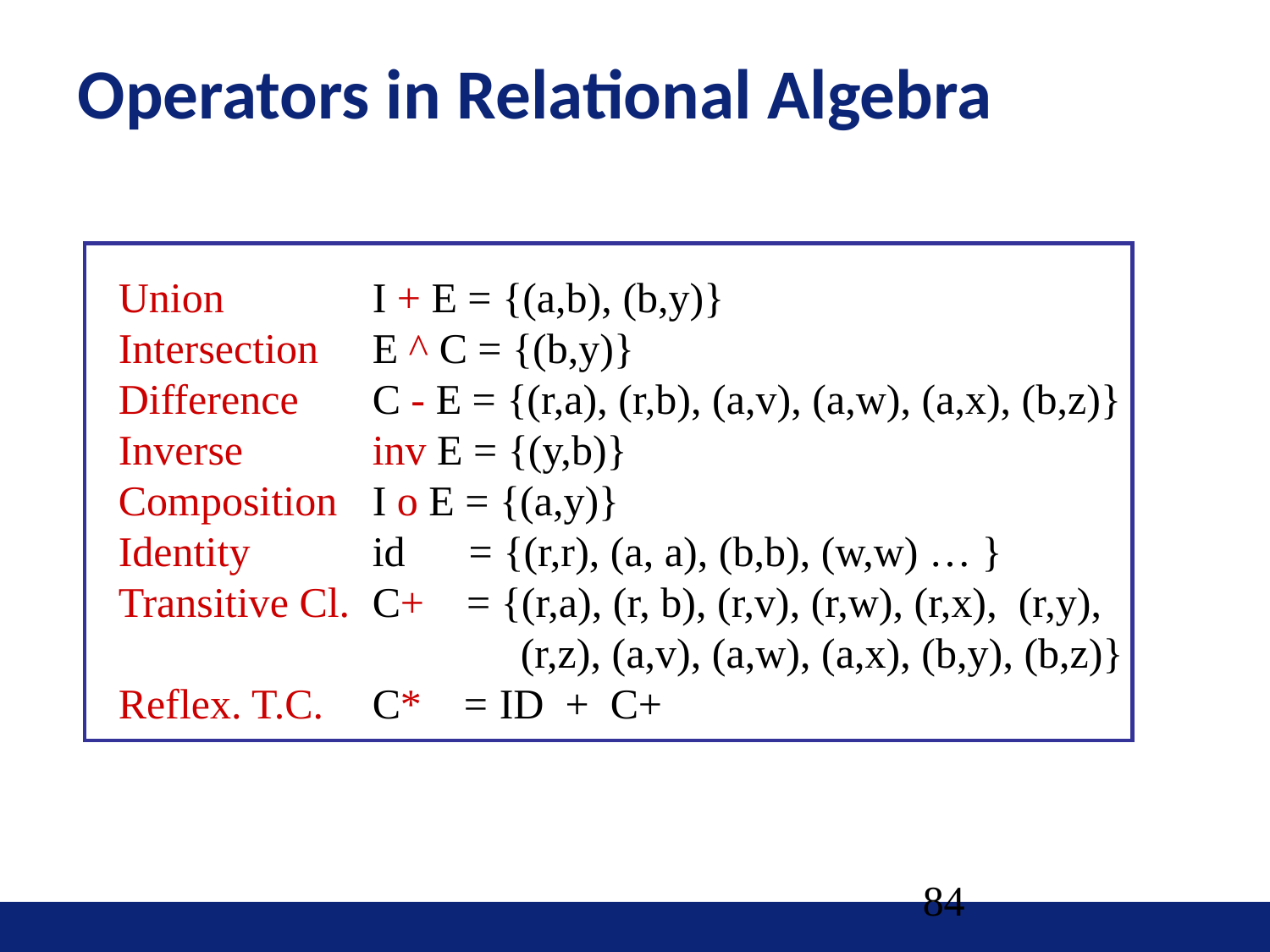

# Operators in Relational Algebra

Union		I + E = {(a,b), (b,y)}
Intersection	E ^ C = {(b,y)}
Difference	C - E = {(r,a), (r,b), (a,v), (a,w), (a,x), (b,z)}
Inverse		inv E = {(y,b)}
Composition	I o E = {(a,y)}
Identity	id      = {(r,r), (a, a), (b,b), (w,w) … }
Transitive Cl.	C+    = {(r,a), (r, b), (r,v), (r,w), (r,x),  (r,y),
			  (r,z), (a,v), (a,w), (a,x), (b,y), (b,z)}
Reflex. T.C.	C*    = 	ID  +  C+
84